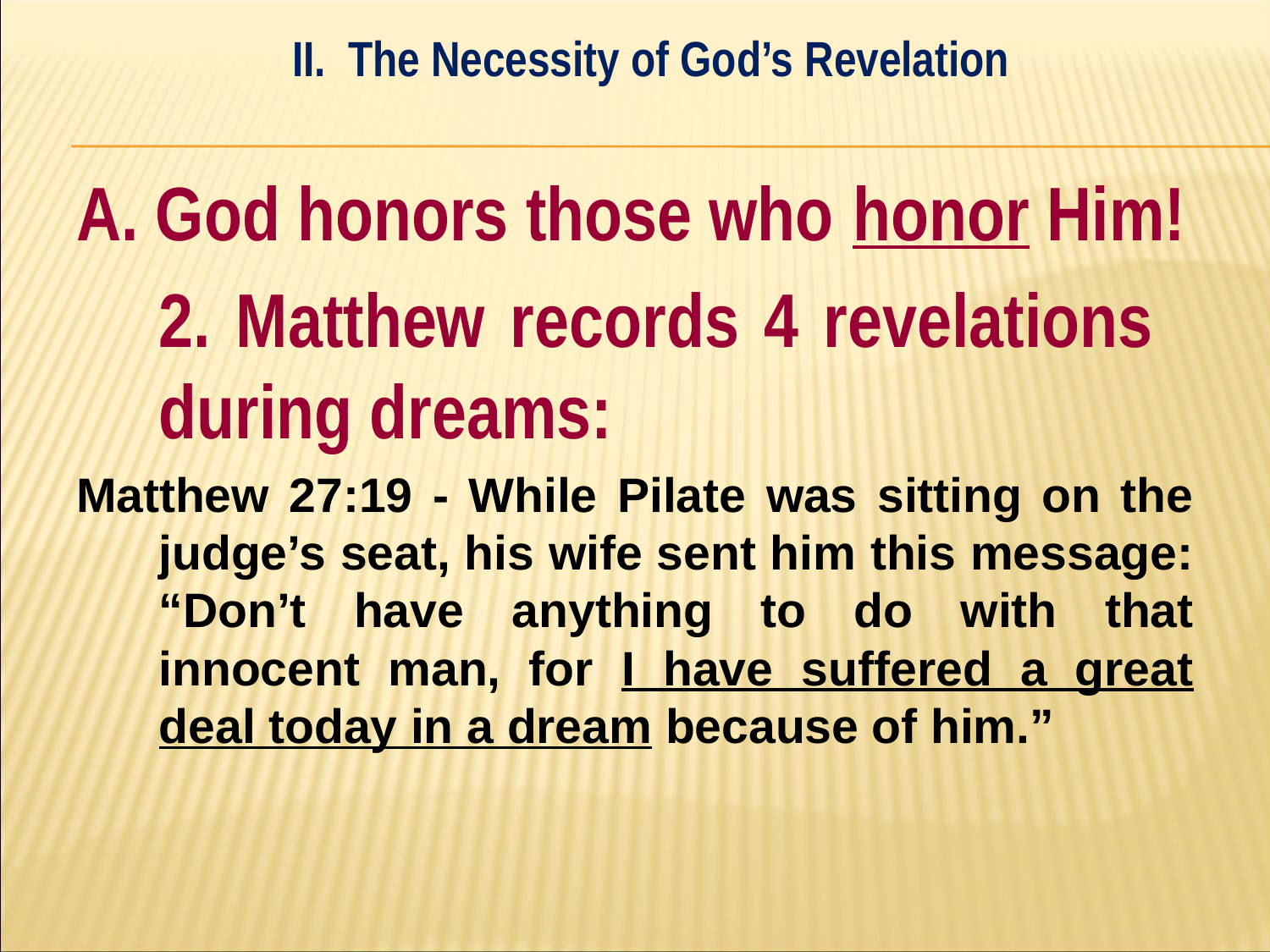

II.  The Necessity of God’s Revelation
#
A. God honors those who honor Him!
	2. Matthew records 4 revelations 	during dreams:
Matthew 27:19 - While Pilate was sitting on the judge’s seat, his wife sent him this message: “Don’t have anything to do with that innocent man, for I have suffered a great deal today in a dream because of him.”